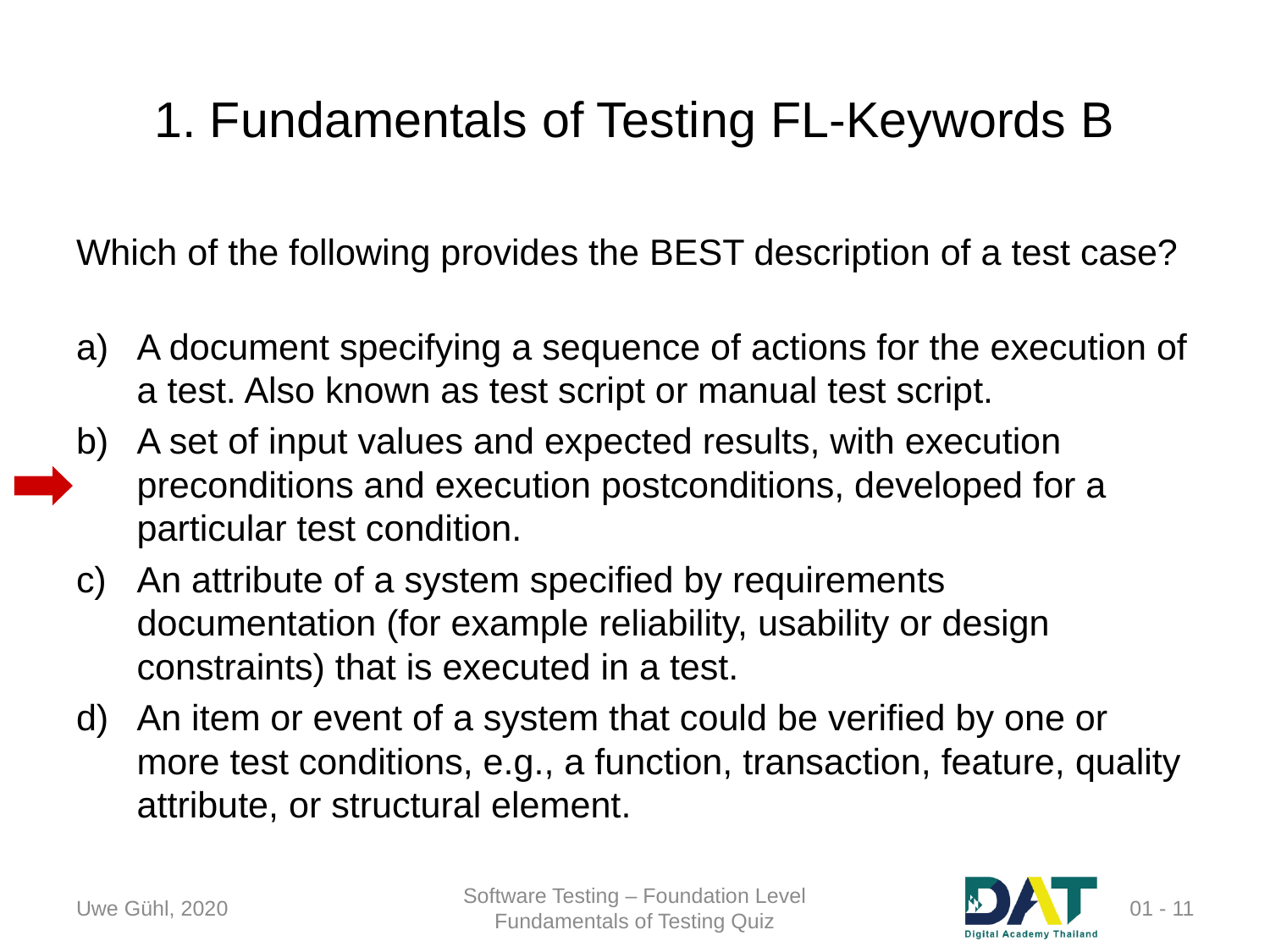

# 1. Fundamentals of Testing 	FL-Keywords B
Which of the following provides the BEST description of a test case?
A document specifying a sequence of actions for the execution of a test. Also known as test script or manual test script.
A set of input values and expected results, with execution preconditions and execution postconditions, developed for a particular test condition.
An attribute of a system specified by requirements documentation (for example reliability, usability or design constraints) that is executed in a test.
An item or event of a system that could be verified by one or more test conditions, e.g., a function, transaction, feature, quality attribute, or structural element.

Uwe Gühl, 2020
Software Testing – Foundation Level
Fundamentals of Testing Quiz
 01 - 11